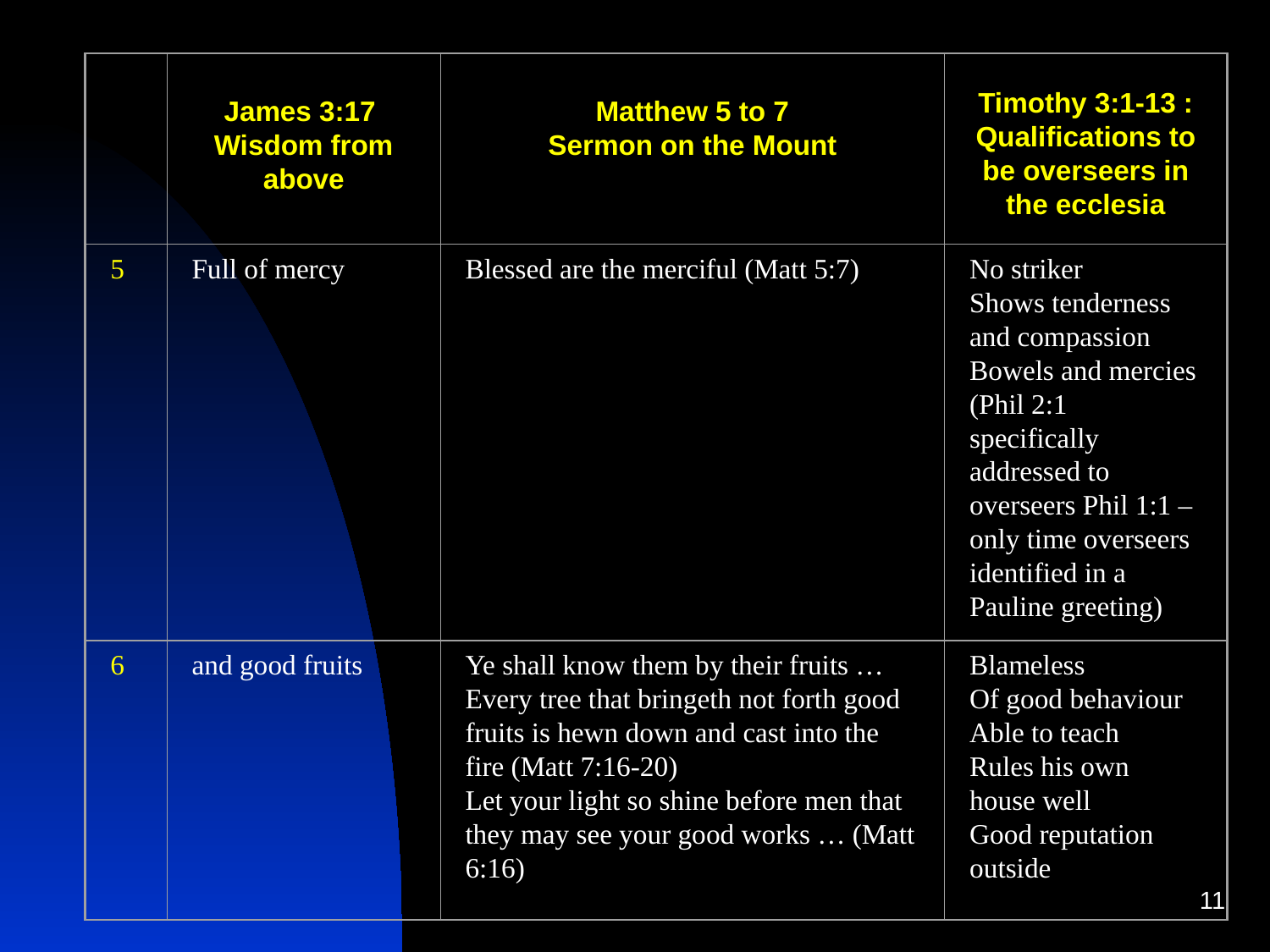

James 3:17
Wisdom from above

Matthew 5 to 7
Sermon on the Mount

1 Timothy 3:1-13 : Timothy 3:1-13 : Qualifications to be overseers in the ecclesia

5

Full of mercy

Blessed are the merciful (Matt 5:7)

No striker
Shows tenderness and compassion Bowels and mercies (Phil 2:1 specifically addressed to overseers Phil 1:1 – only time overseers identified in a Pauline greeting)

6

and good fruits

Ye shall know them by their fruits … Every tree that bringeth not forth good fruits is hewn down and cast into the fire (Matt 7:16-20)
Let your light so shine before men that they may see your good works … (Matt 6:16)

Blameless
Of good behaviour
Able to teach
Rules his own house well
Good reputation outside

11